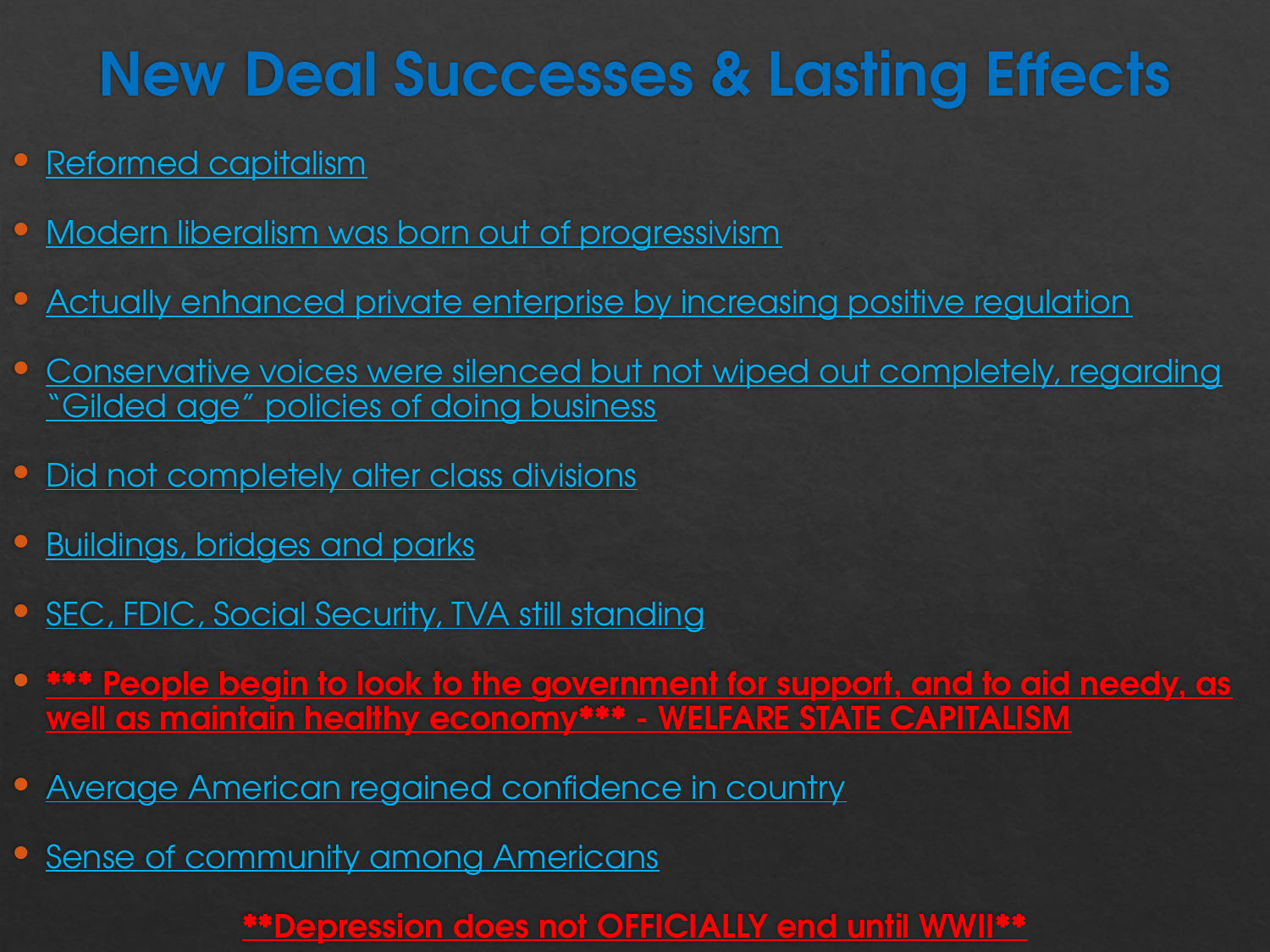

# New Deal Successes & Lasting Effects
Reformed capitalism

Modern liberalism was born out of progressivism

Actually enhanced private enterprise by increasing positive regulation

Conservative voices were silenced but not wiped out completely, regarding “Gilded age” policies of doing business

Did not completely alter class divisions

Buildings, bridges and parks

SEC, FDIC, Social Security, TVA still standing

*** People begin to look to the government for support, and to aid needy, as well as maintain healthy economy*** - WELFARE STATE CAPITALISM

Average American regained confidence in country

Sense of community among Americans

**Depression does not OFFICIALLY end until WWII**